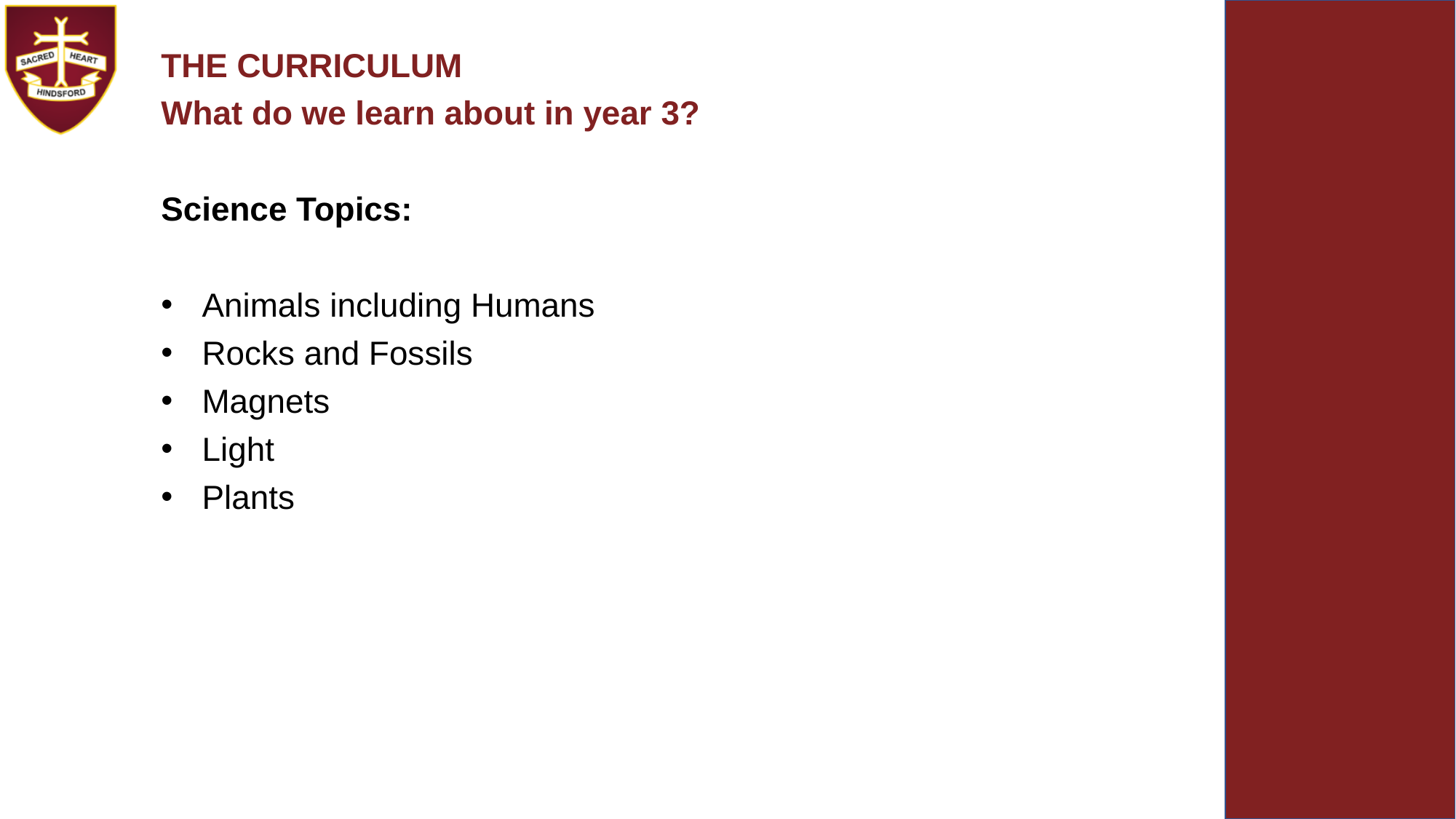

THE CURRICULUM
What do we learn about in year 3?

Science Topics:

Animals including Humans
Rocks and Fossils
Magnets
Light
Plants